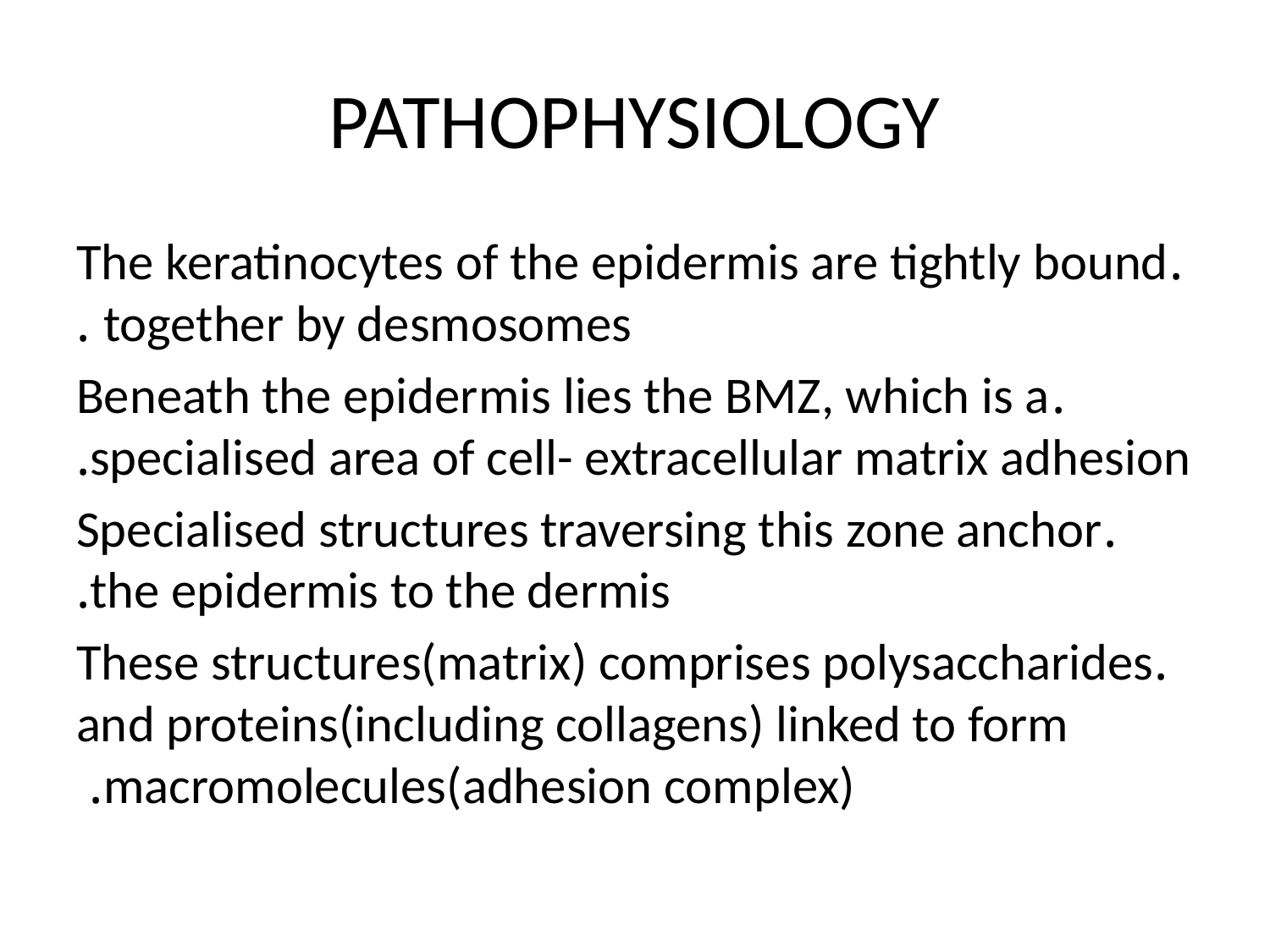

# PATHOPHYSIOLOGY
.The keratinocytes of the epidermis are tightly bound together by desmosomes .
.Beneath the epidermis lies the BMZ, which is a specialised area of cell- extracellular matrix adhesion.
.Specialised structures traversing this zone anchor the epidermis to the dermis.
.These structures(matrix) comprises polysaccharides and proteins(including collagens) linked to form macromolecules(adhesion complex).